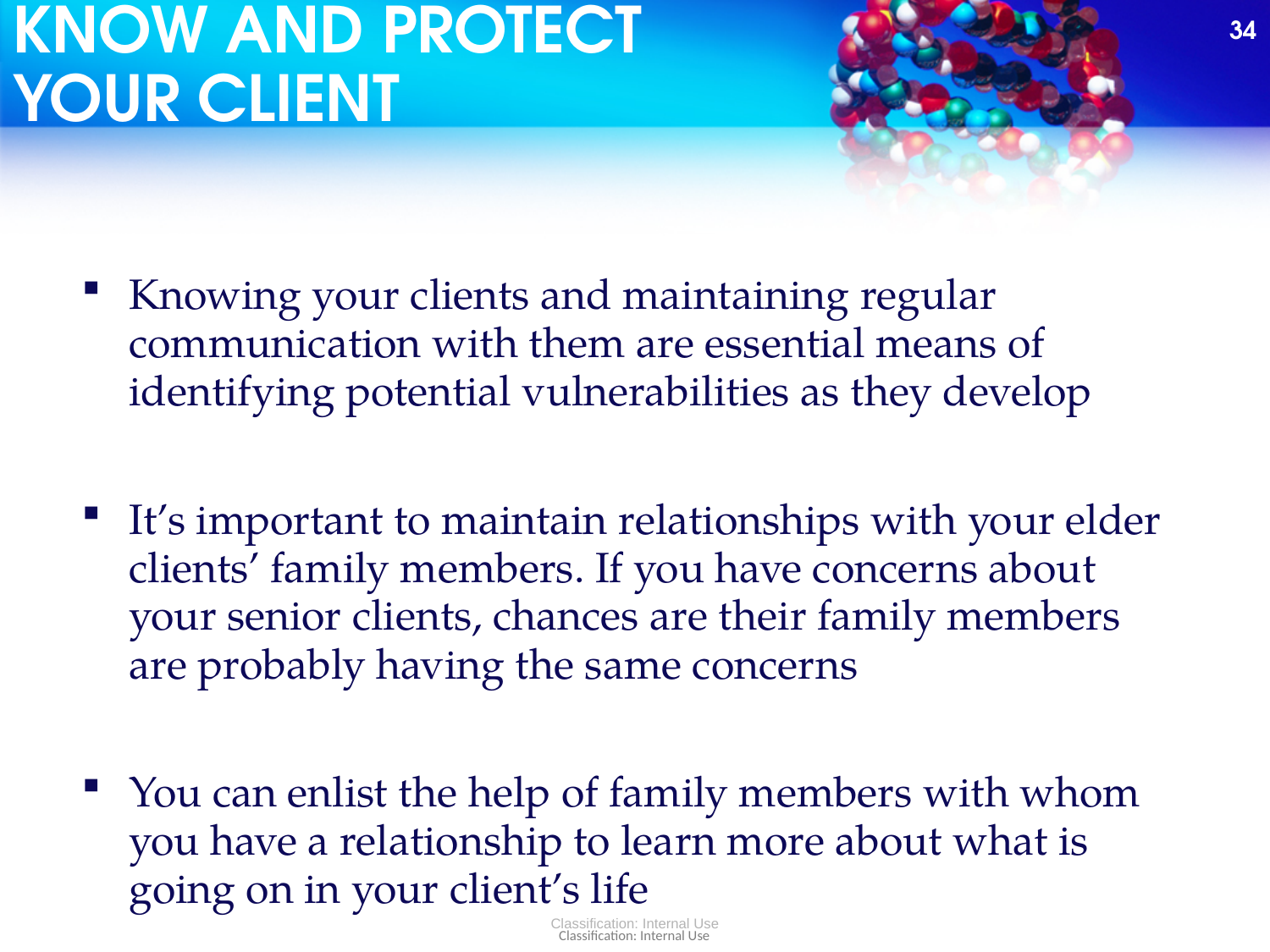

34
# KNOW AND PROTECT YOUR CLIENT
Knowing your clients and maintaining regular communication with them are essential means of identifying potential vulnerabilities as they develop

It’s important to maintain relationships with your elder clients’ family members. If you have concerns about your senior clients, chances are their family members are probably having the same concerns

You can enlist the help of family members with whom you have a relationship to learn more about what is going on in your client’s life